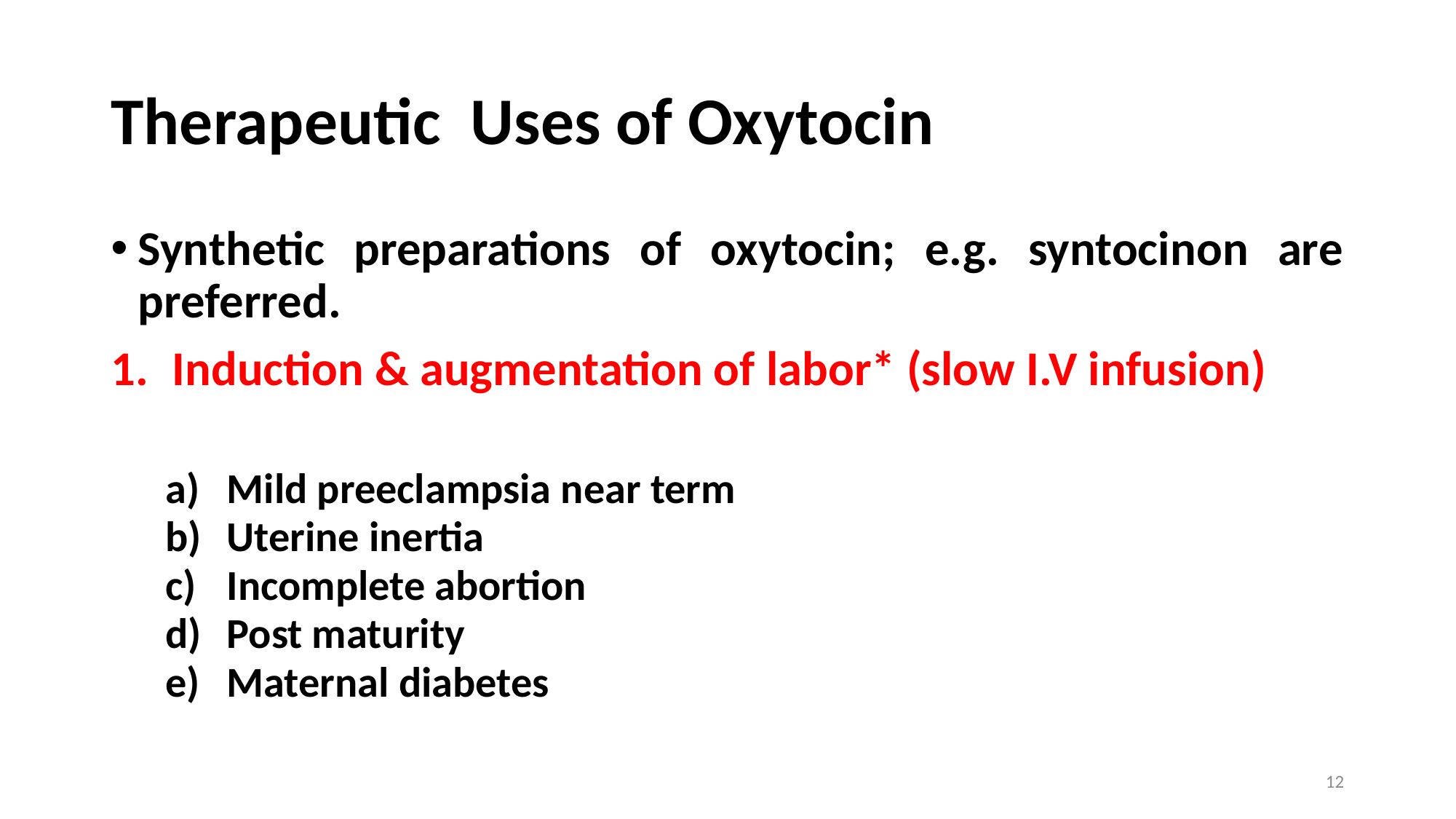

# Therapeutic  Uses of Oxytocin
Synthetic preparations of oxytocin; e.g. syntocinon are preferred.
Induction & augmentation of labor* (slow I.V infusion)

Mild preeclampsia near term
Uterine inertia
Incomplete abortion
Post maturity
Maternal diabetes

12